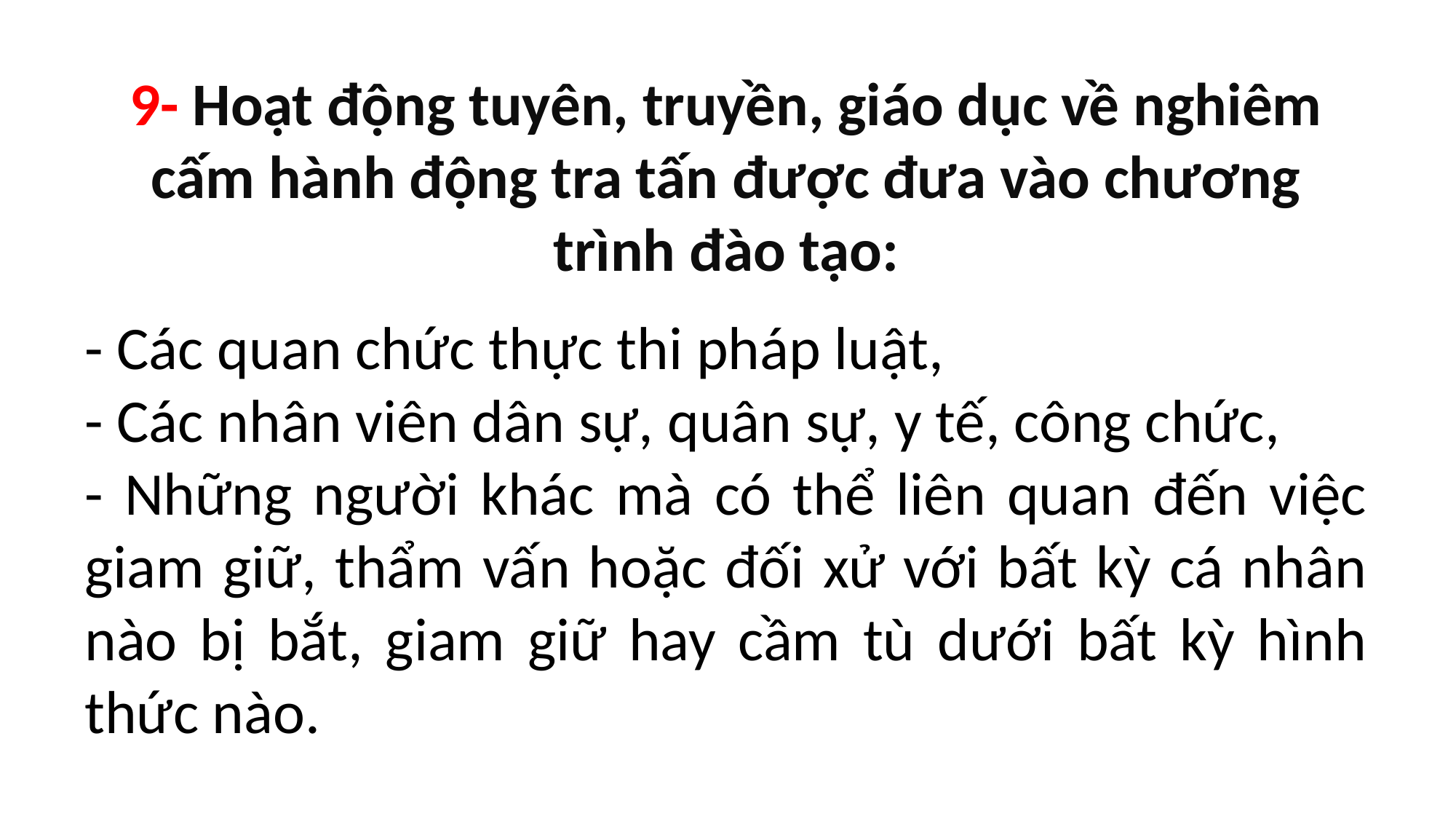

9- Hoạt động tuyên, truyền, giáo dục về nghiêm cấm hành động tra tấn được đưa vào chương trình đào tạo:

- Các quan chức thực thi pháp luật,
- Các nhân viên dân sự, quân sự, y tế, công chức,
- Những người khác mà có thể liên quan đến việc giam giữ, thẩm vấn hoặc đối xử với bất kỳ cá nhân nào bị bắt, giam giữ hay cầm tù dưới bất kỳ hình thức nào.